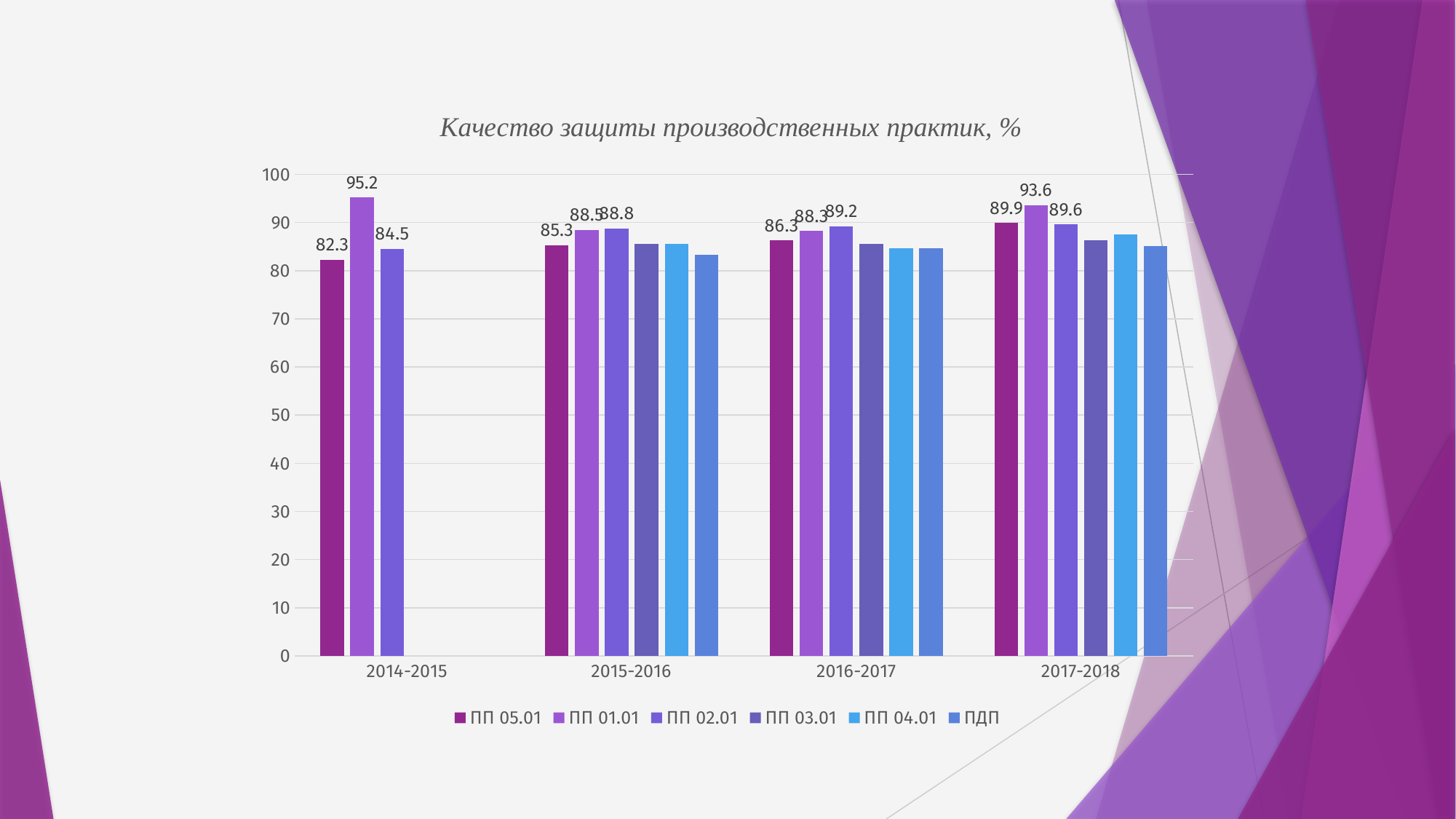

### Chart:  Качество защиты производственных практик, %

| Category | ПП 05.01 | ПП 01.01 | ПП 02.01 | ПП 03.01 | ПП 04.01 | ПДП |
|---|---|---|---|---|---|---|
| 2014-2015 | 82.3 | 95.2 | 84.5 | None | None | None |
| 2015-2016 | 85.3 | 88.5 | 88.8 | 85.5 | 85.5 | 83.3 |
| 2016-2017 | 86.3 | 88.3 | 89.2 | 85.6 | 84.6 | 84.6 |
| 2017-2018 | 89.9 | 93.6 | 89.6 | 86.3 | 87.6 | 85.2 |